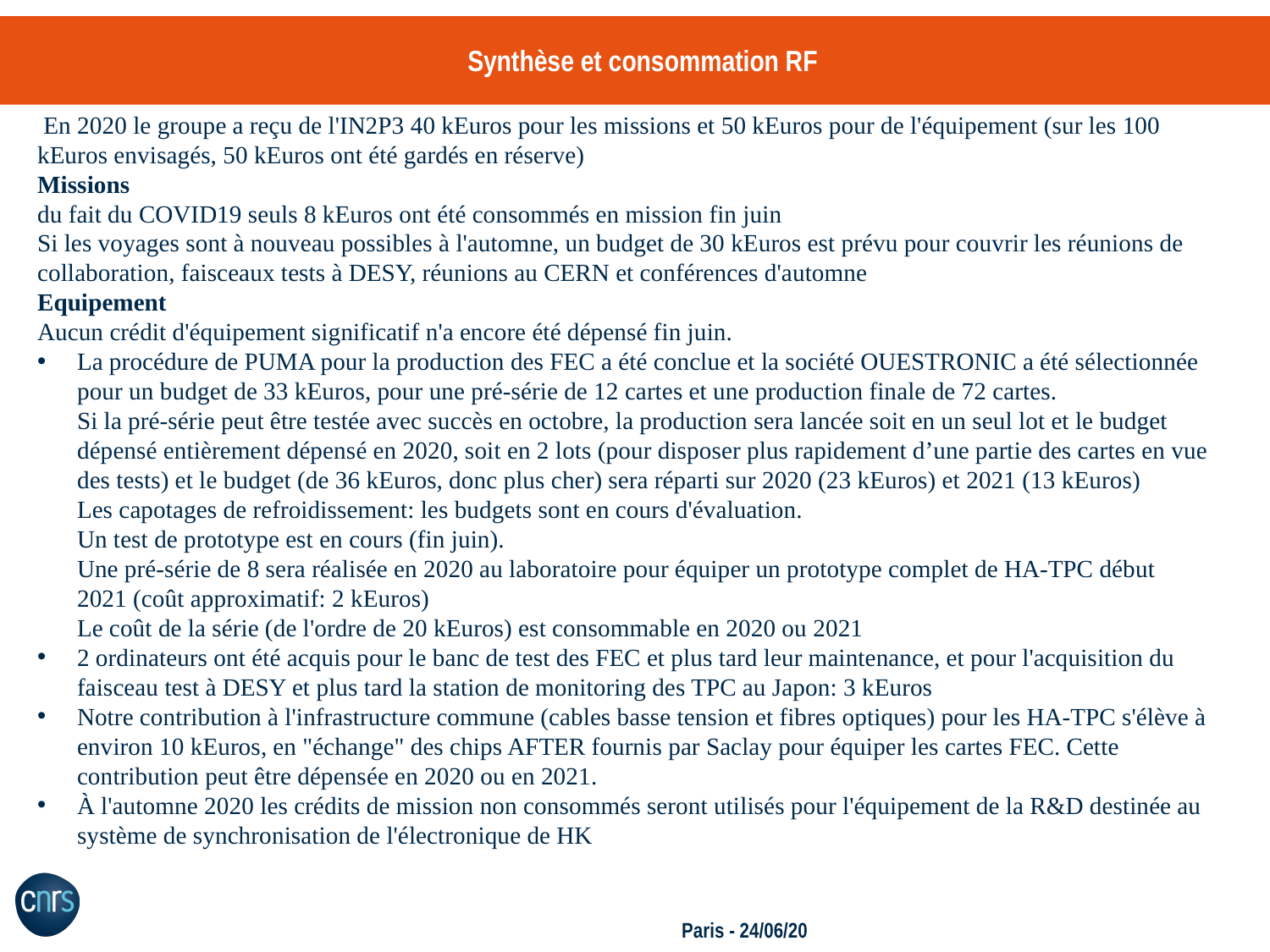

# Synthèse et consommation RF
 En 2020 le groupe a reçu de l'IN2P3 40 kEuros pour les missions et 50 kEuros pour de l'équipement (sur les 100 kEuros envisagés, 50 kEuros ont été gardés en réserve)
Missions
du fait du COVID19 seuls 8 kEuros ont été consommés en mission fin juin
Si les voyages sont à nouveau possibles à l'automne, un budget de 30 kEuros est prévu pour couvrir les réunions de collaboration, faisceaux tests à DESY, réunions au CERN et conférences d'automne
Equipement
Aucun crédit d'équipement significatif n'a encore été dépensé fin juin.
La procédure de PUMA pour la production des FEC a été conclue et la société OUESTRONIC a été sélectionnée pour un budget de 33 kEuros, pour une pré-série de 12 cartes et une production finale de 72 cartes.
Si la pré-série peut être testée avec succès en octobre, la production sera lancée soit en un seul lot et le budget dépensé entièrement dépensé en 2020, soit en 2 lots (pour disposer plus rapidement d’une partie des cartes en vue des tests) et le budget (de 36 kEuros, donc plus cher) sera réparti sur 2020 (23 kEuros) et 2021 (13 kEuros)
Les capotages de refroidissement: les budgets sont en cours d'évaluation.
Un test de prototype est en cours (fin juin).
Une pré-série de 8 sera réalisée en 2020 au laboratoire pour équiper un prototype complet de HA-TPC début
2021 (coût approximatif: 2 kEuros)
Le coût de la série (de l'ordre de 20 kEuros) est consommable en 2020 ou 2021
2 ordinateurs ont été acquis pour le banc de test des FEC et plus tard leur maintenance, et pour l'acquisition du faisceau test à DESY et plus tard la station de monitoring des TPC au Japon: 3 kEuros
Notre contribution à l'infrastructure commune (cables basse tension et fibres optiques) pour les HA-TPC s'élève à environ 10 kEuros, en "échange" des chips AFTER fournis par Saclay pour équiper les cartes FEC. Cette contribution peut être dépensée en 2020 ou en 2021.
À l'automne 2020 les crédits de mission non consommés seront utilisés pour l'équipement de la R&D destinée au système de synchronisation de l'électronique de HK

Paris - 24/06/20